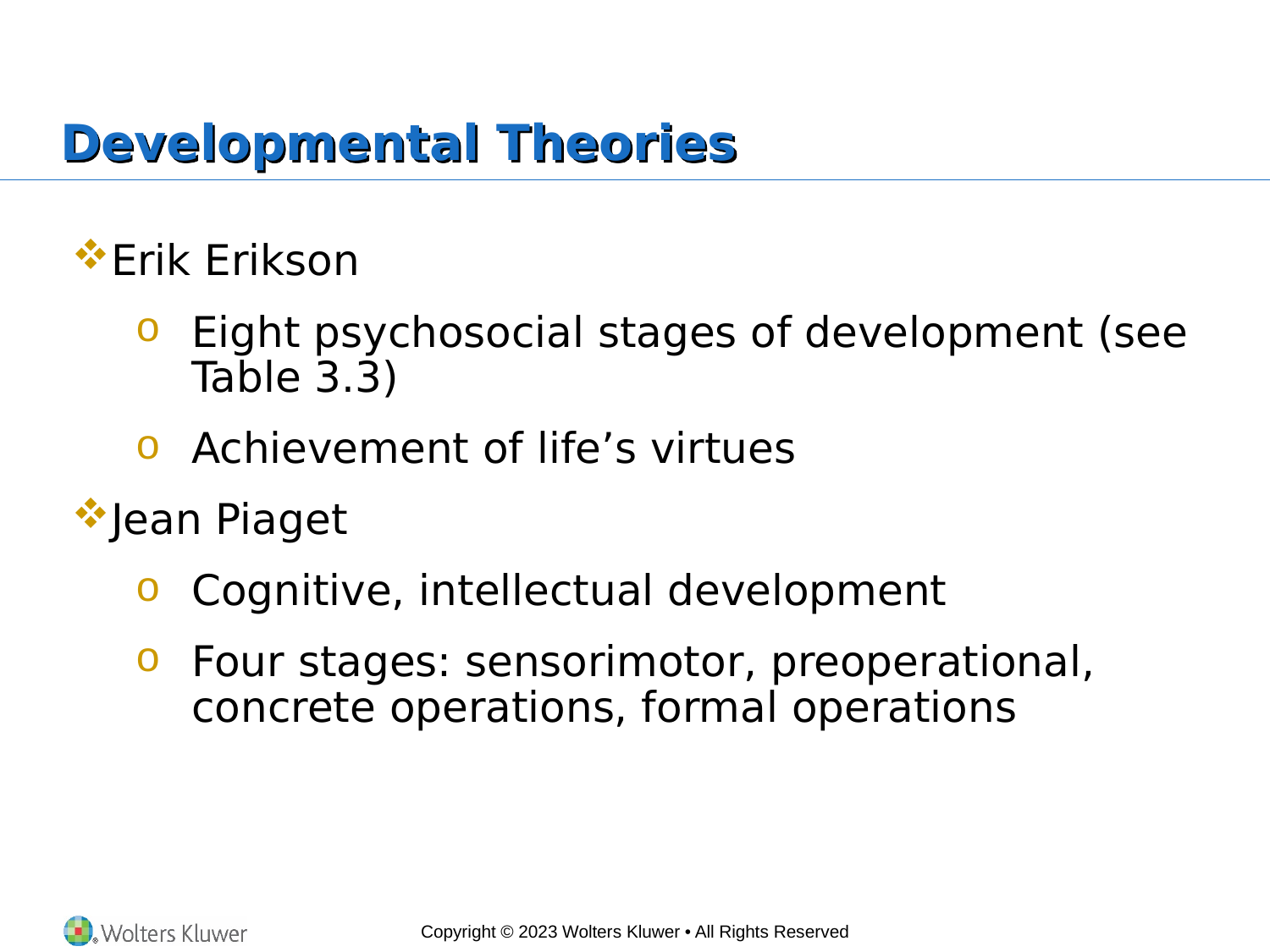

# Developmental Theories
Erik Erikson
Eight psychosocial stages of development (see Table 3.3)
Achievement of life’s virtues
Jean Piaget
Cognitive, intellectual development
Four stages: sensorimotor, preoperational, concrete operations, formal operations